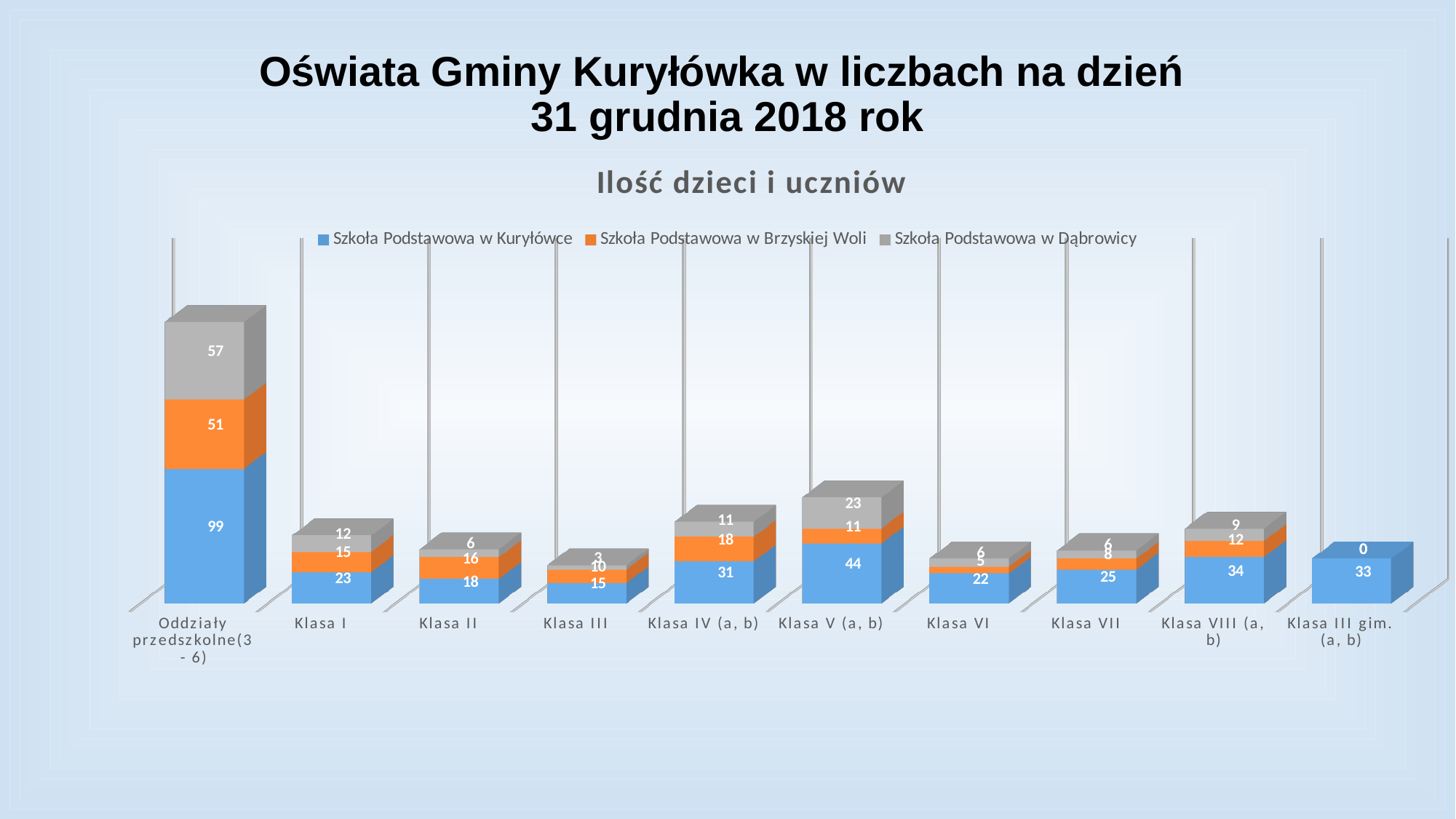

# Oświata Gminy Kuryłówka w liczbach na dzień 31 grudnia 2018 rok

[unsupported chart]